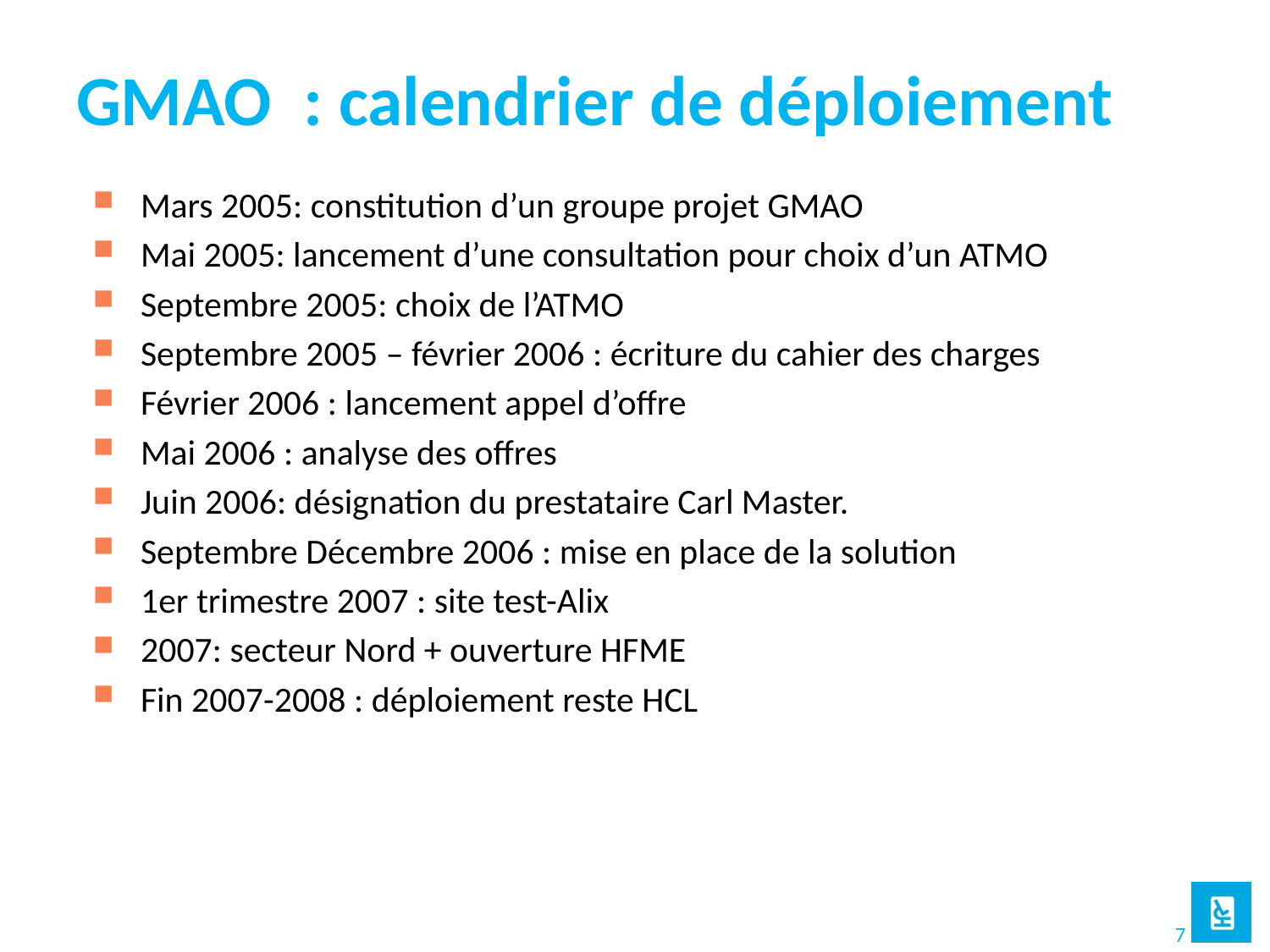

# GMAO  : calendrier de déploiement
Mars 2005: constitution d’un groupe projet GMAO
Mai 2005: lancement d’une consultation pour choix d’un ATMO
Septembre 2005: choix de l’ATMO
Septembre 2005 – février 2006 : écriture du cahier des charges
Février 2006 : lancement appel d’offre
Mai 2006 : analyse des offres
Juin 2006: désignation du prestataire Carl Master.
Septembre Décembre 2006 : mise en place de la solution
1er trimestre 2007 : site test-Alix
2007: secteur Nord + ouverture HFME
Fin 2007-2008 : déploiement reste HCL
7